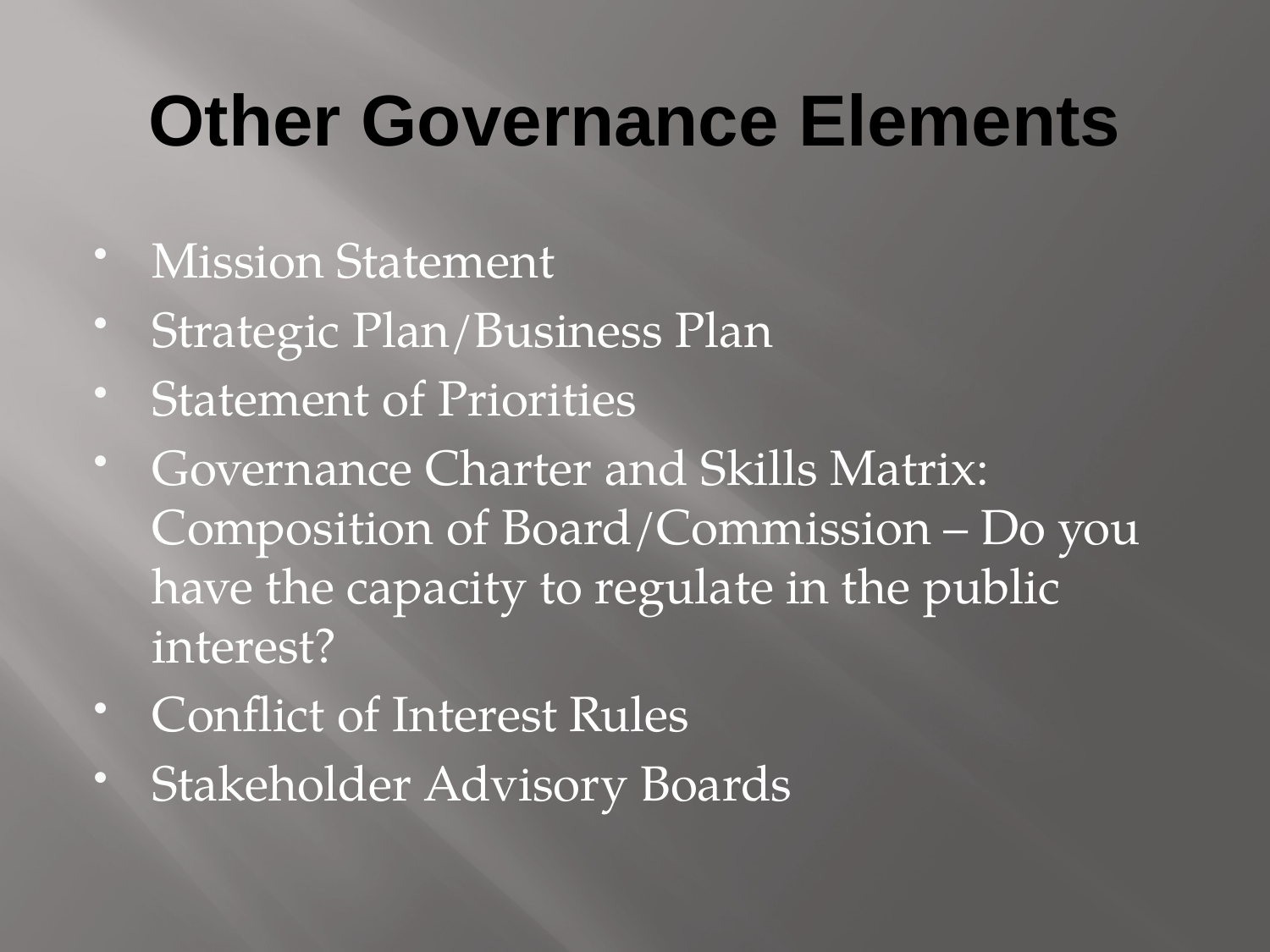

# Other Governance Elements
Mission Statement
Strategic Plan/Business Plan
Statement of Priorities
Governance Charter and Skills Matrix:  Composition of Board/Commission – Do you have the capacity to regulate in the public interest?
Conflict of Interest Rules
Stakeholder Advisory Boards